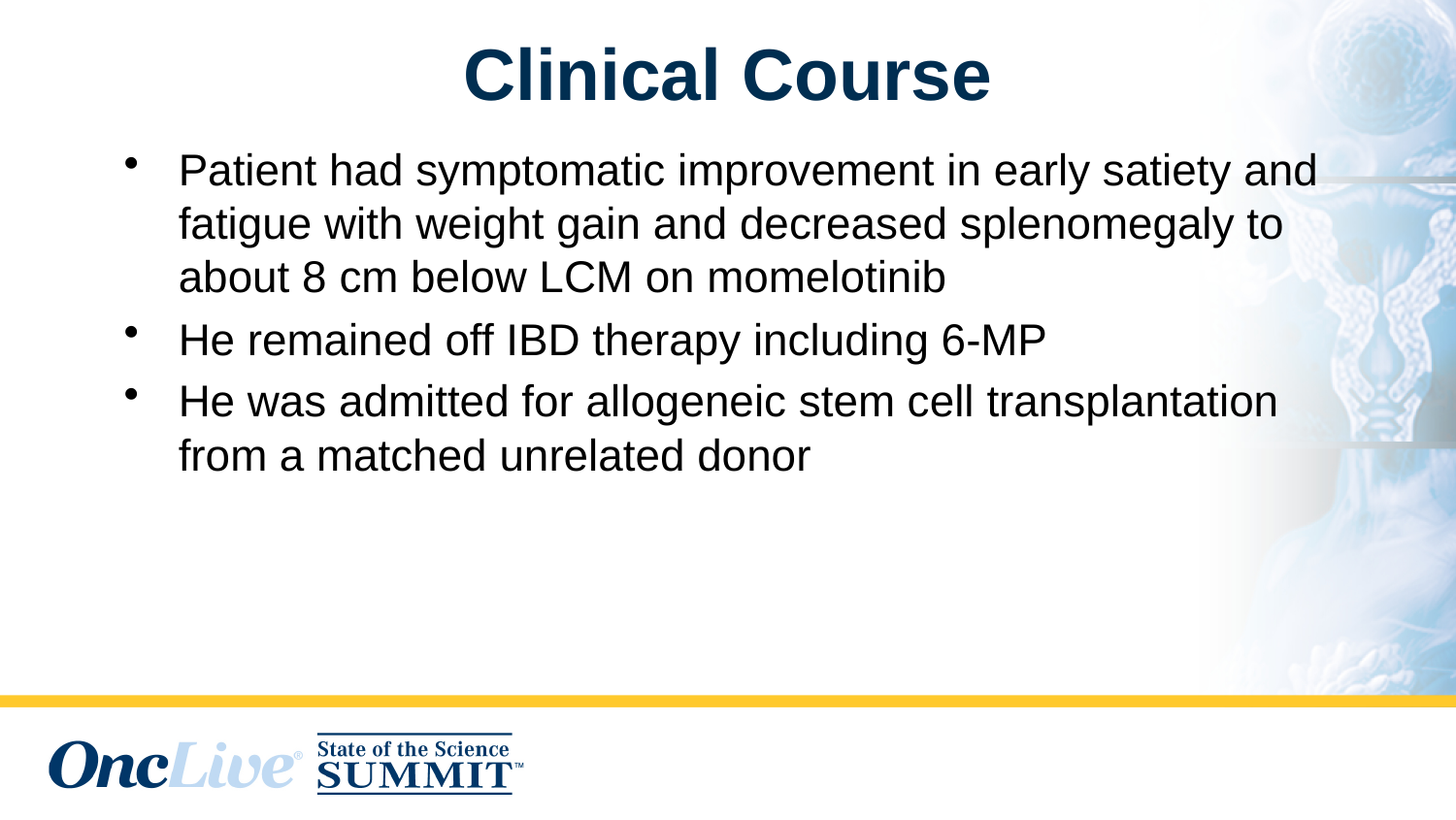

Clinical Course
Patient had symptomatic improvement in early satiety and fatigue with weight gain and decreased splenomegaly to about 8 cm below LCM on momelotinib
He remained off IBD therapy including 6-MP
He was admitted for allogeneic stem cell transplantation from a matched unrelated donor